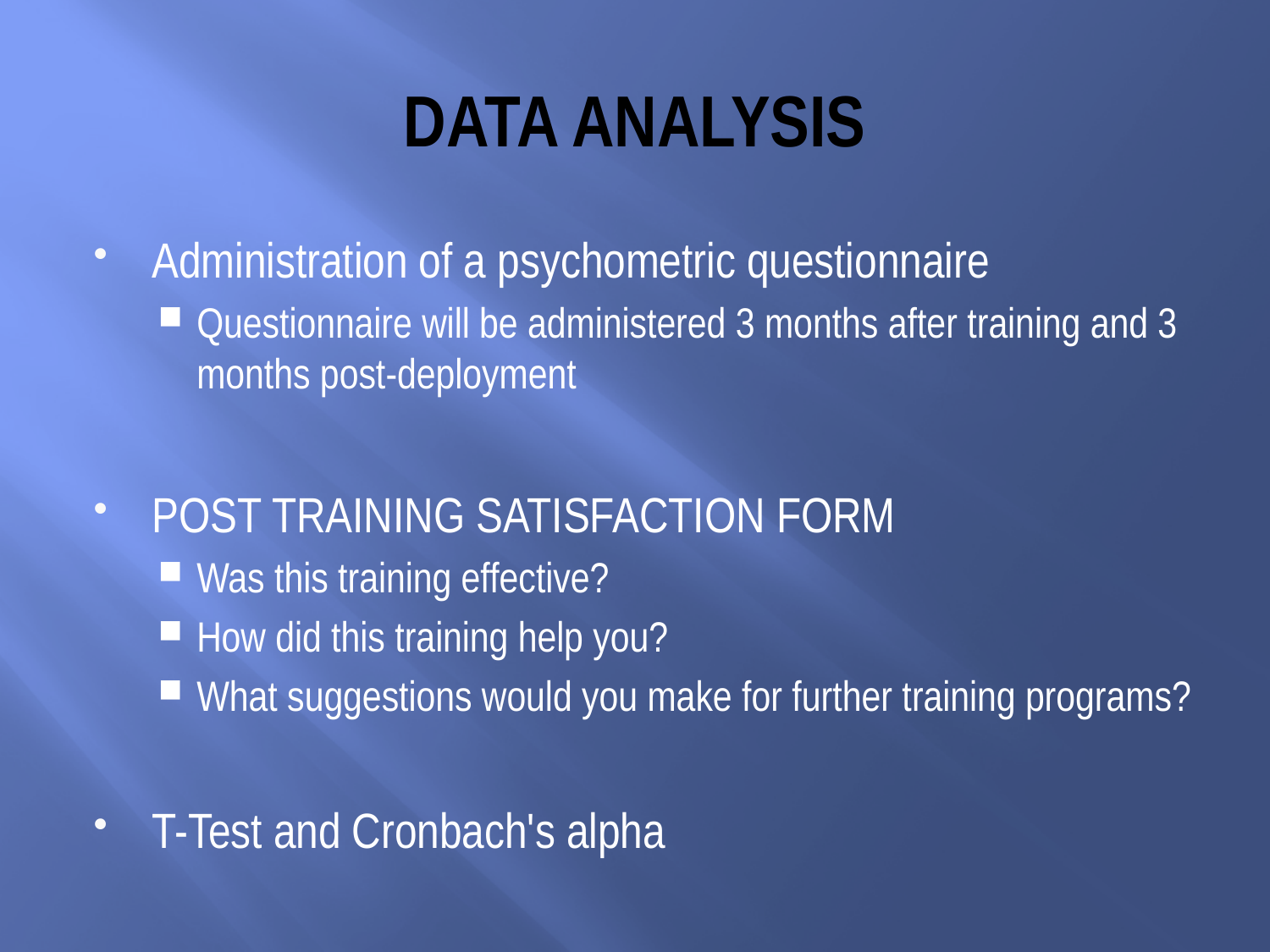

# DATA ANALYSIS
Administration of a psychometric questionnaire
Questionnaire will be administered 3 months after training and 3 months post-deployment

POST TRAINING SATISFACTION FORM
Was this training effective?
How did this training help you?
What suggestions would you make for further training programs?

T-Test and Cronbach's alpha